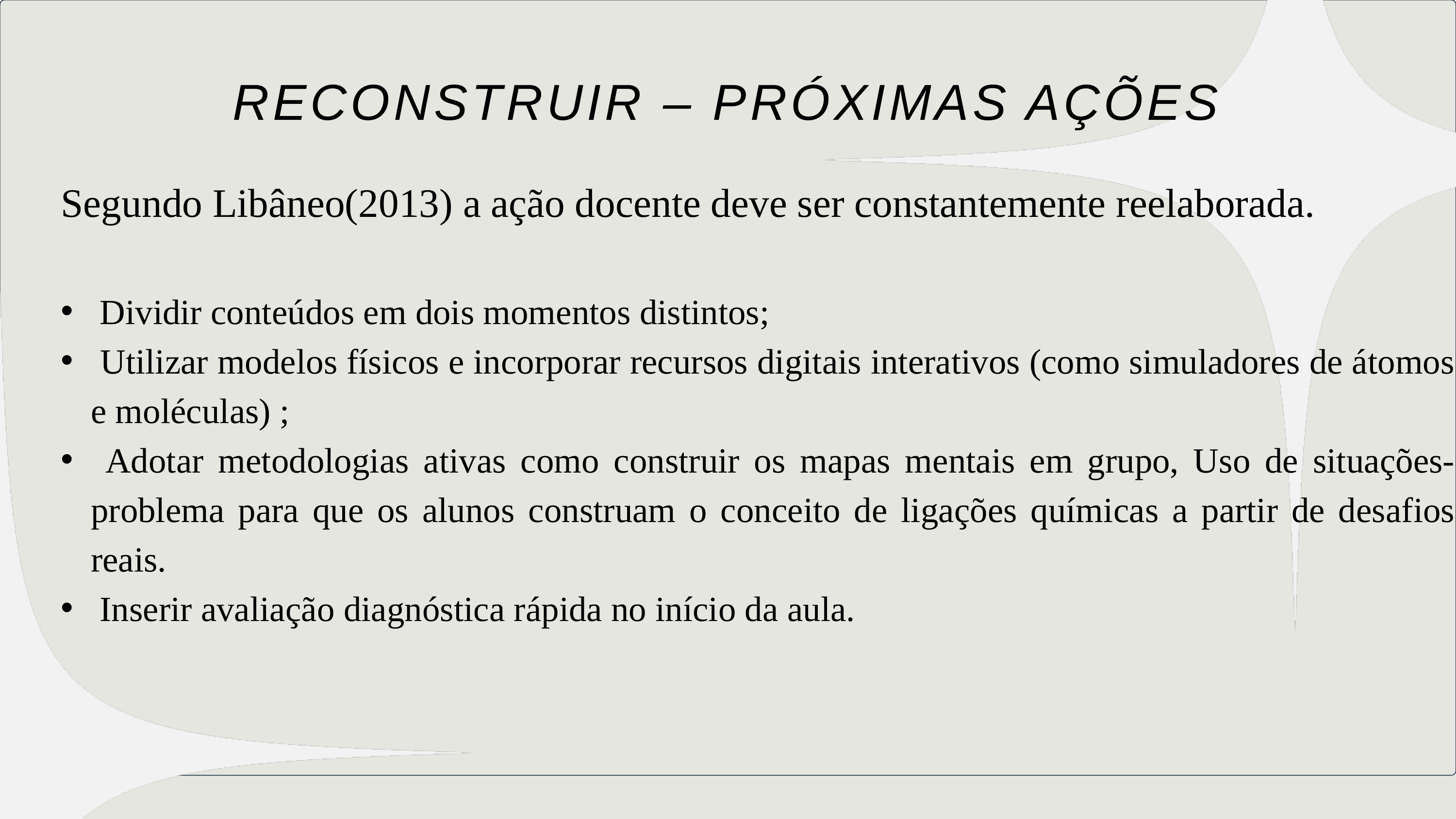

RECONSTRUIR – PRÓXIMAS AÇÕES

   Segundo Libâneo(2013) a ação docente deve ser constantemente reelaborada.

 Dividir conteúdos em dois momentos distintos;
 Utilizar modelos físicos e incorporar recursos digitais interativos (como simuladores de átomos e moléculas) ;
 Adotar metodologias ativas como construir os mapas mentais em grupo, Uso de situações-problema para que os alunos construam o conceito de ligações químicas a partir de desafios reais.
 Inserir avaliação diagnóstica rápida no início da aula.